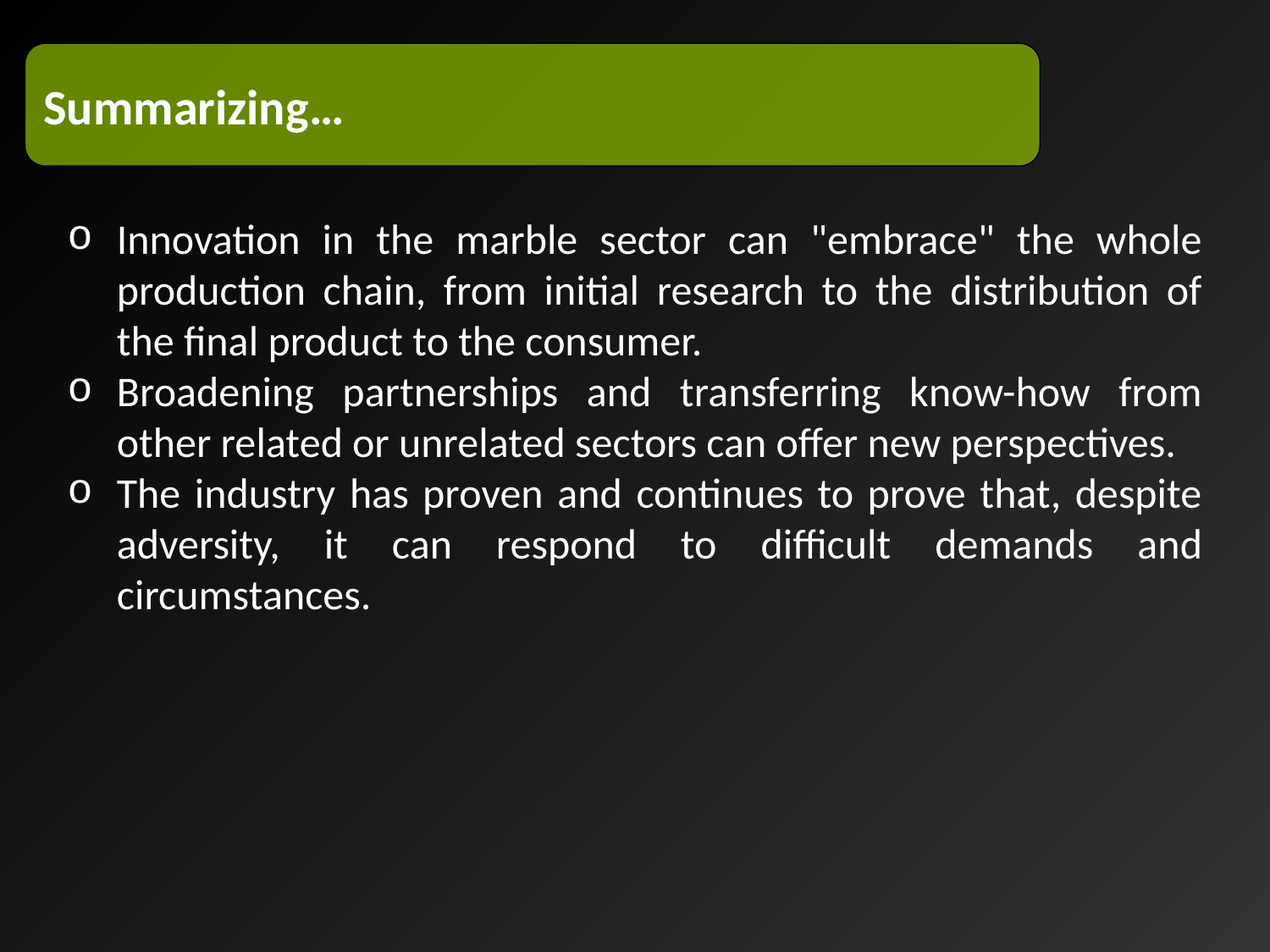

Summarizing…
Innovation in the marble sector can "embrace" the whole production chain, from initial research to the distribution of the final product to the consumer.
Broadening partnerships and transferring know-how from other related or unrelated sectors can offer new perspectives.
The industry has proven and continues to prove that, despite adversity, it can respond to difficult demands and circumstances.